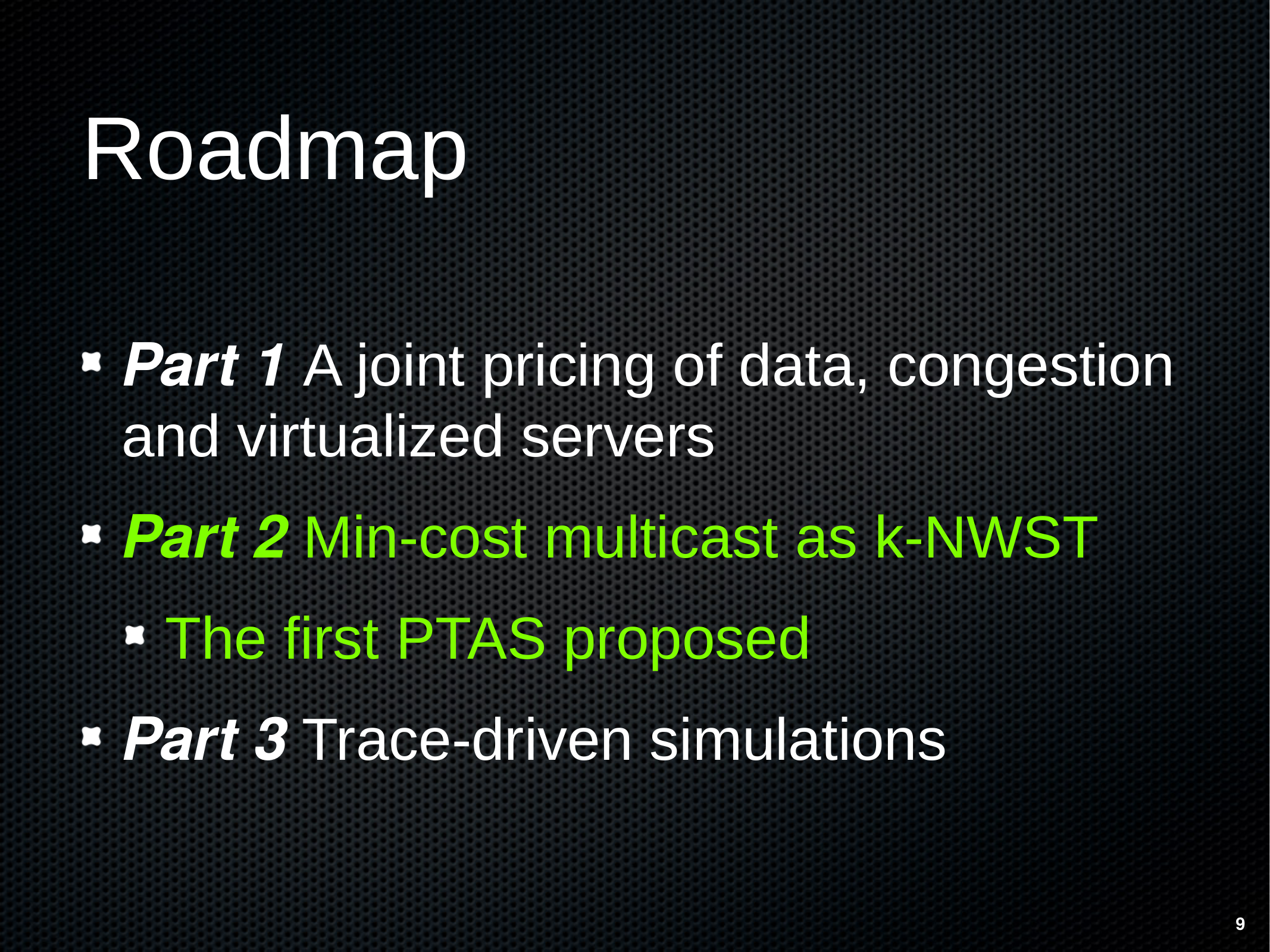

# Roadmap
Part 1 A joint pricing of data, congestion and virtualized servers
Part 2 Min-cost multicast as k-NWST
The first PTAS proposed
Part 3 Trace-driven simulations
9